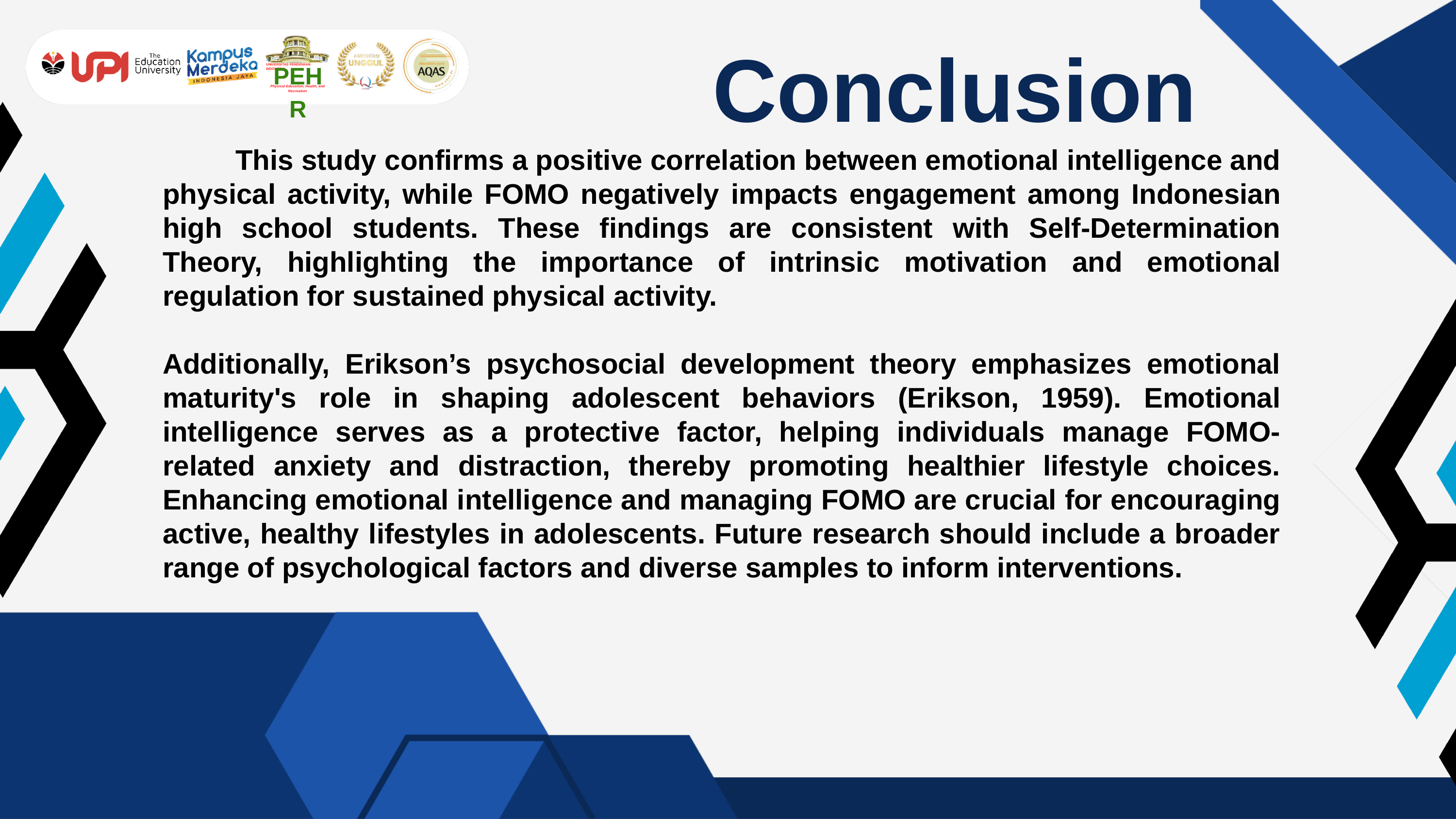

Conclusion

PEHR
UNIVERSITAS PENDIDIKAN INDONESIA

Physical Education, Health, and Recreation
	This study confirms a positive correlation between emotional intelligence and physical activity, while FOMO negatively impacts engagement among Indonesian high school students. These findings are consistent with Self-Determination Theory, highlighting the importance of intrinsic motivation and emotional regulation for sustained physical activity.

Additionally, Erikson’s psychosocial development theory emphasizes emotional maturity's role in shaping adolescent behaviors (Erikson, 1959). Emotional intelligence serves as a protective factor, helping individuals manage FOMO-related anxiety and distraction, thereby promoting healthier lifestyle choices. Enhancing emotional intelligence and managing FOMO are crucial for encouraging active, healthy lifestyles in adolescents. Future research should include a broader range of psychological factors and diverse samples to inform interventions.